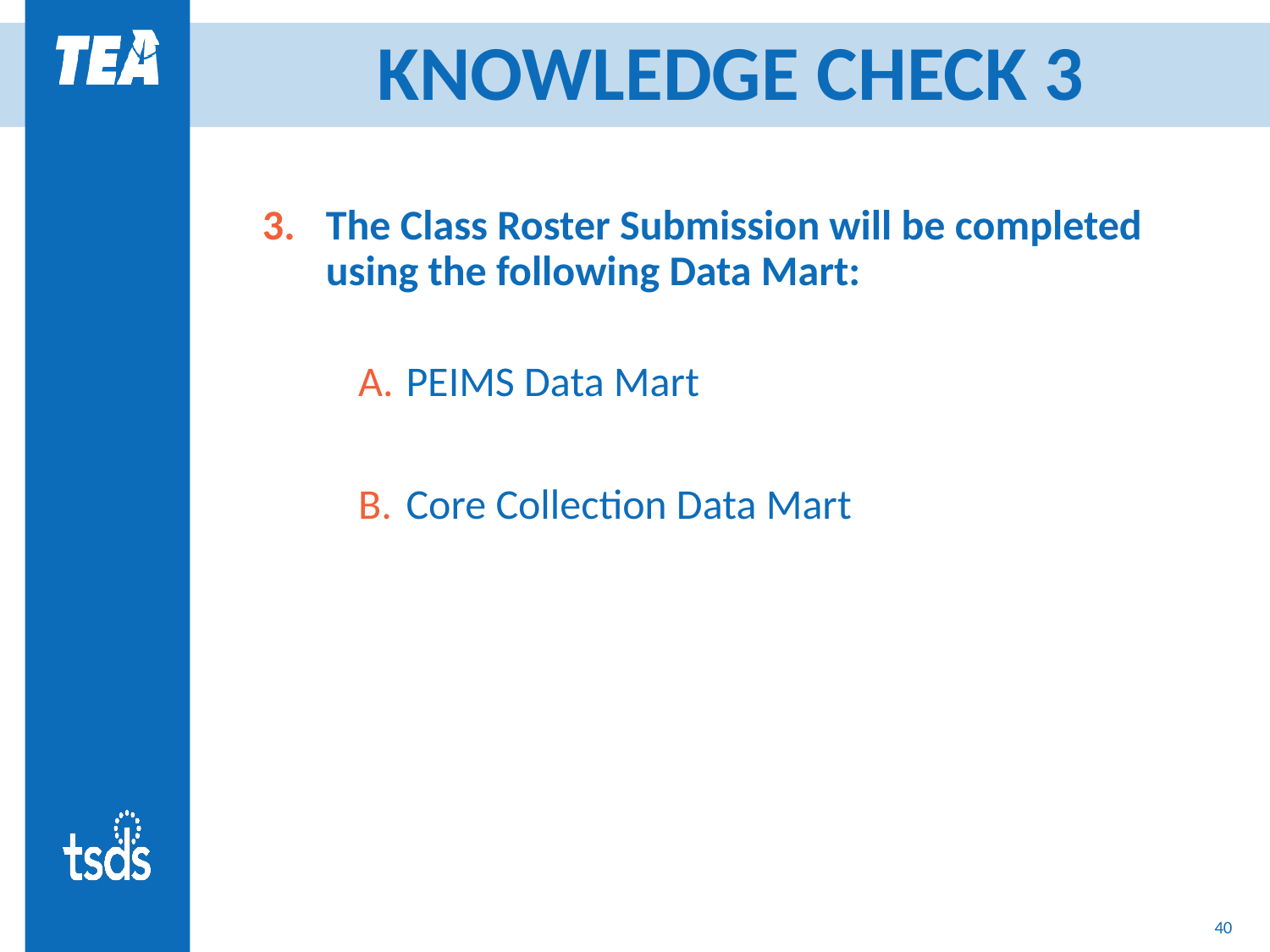

# KNOWLEDGE CHECK 3
The Class Roster Submission will be completed using the following Data Mart:

PEIMS Data Mart

Core Collection Data Mart

40